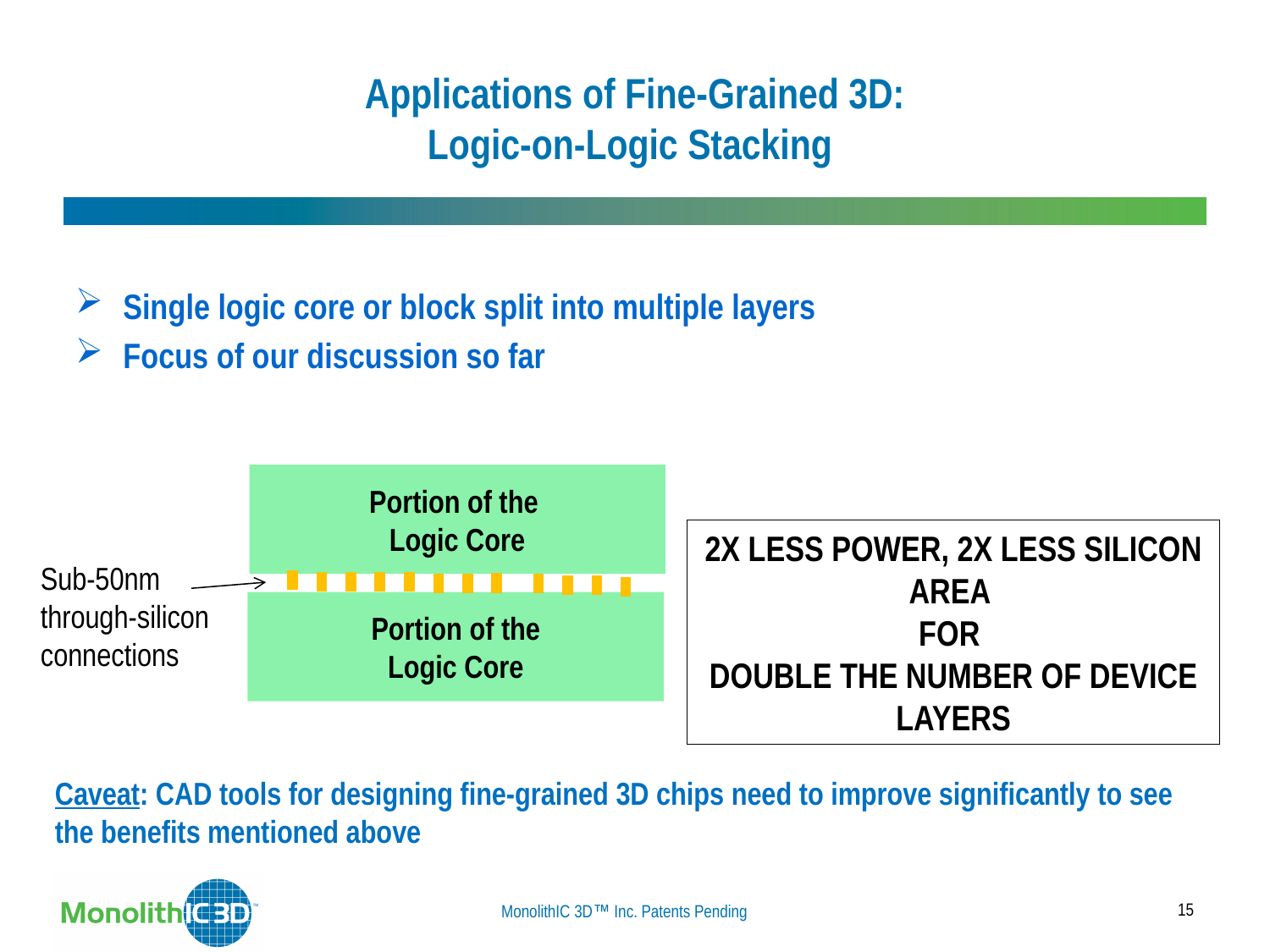

# Applications of Fine-Grained 3D: Logic-on-Logic Stacking
Single logic core or block split into multiple layers
Focus of our discussion so far

Portion of the
Logic Core
2x less power, 2x less silicon area
for
double the number of device layers
Sub-50nm through-silicon connections
Portion of the
Logic Core
Caveat: CAD tools for designing fine-grained 3D chips need to improve significantly to see the benefits mentioned above
15
MonolithIC 3D™ Inc. Patents Pending